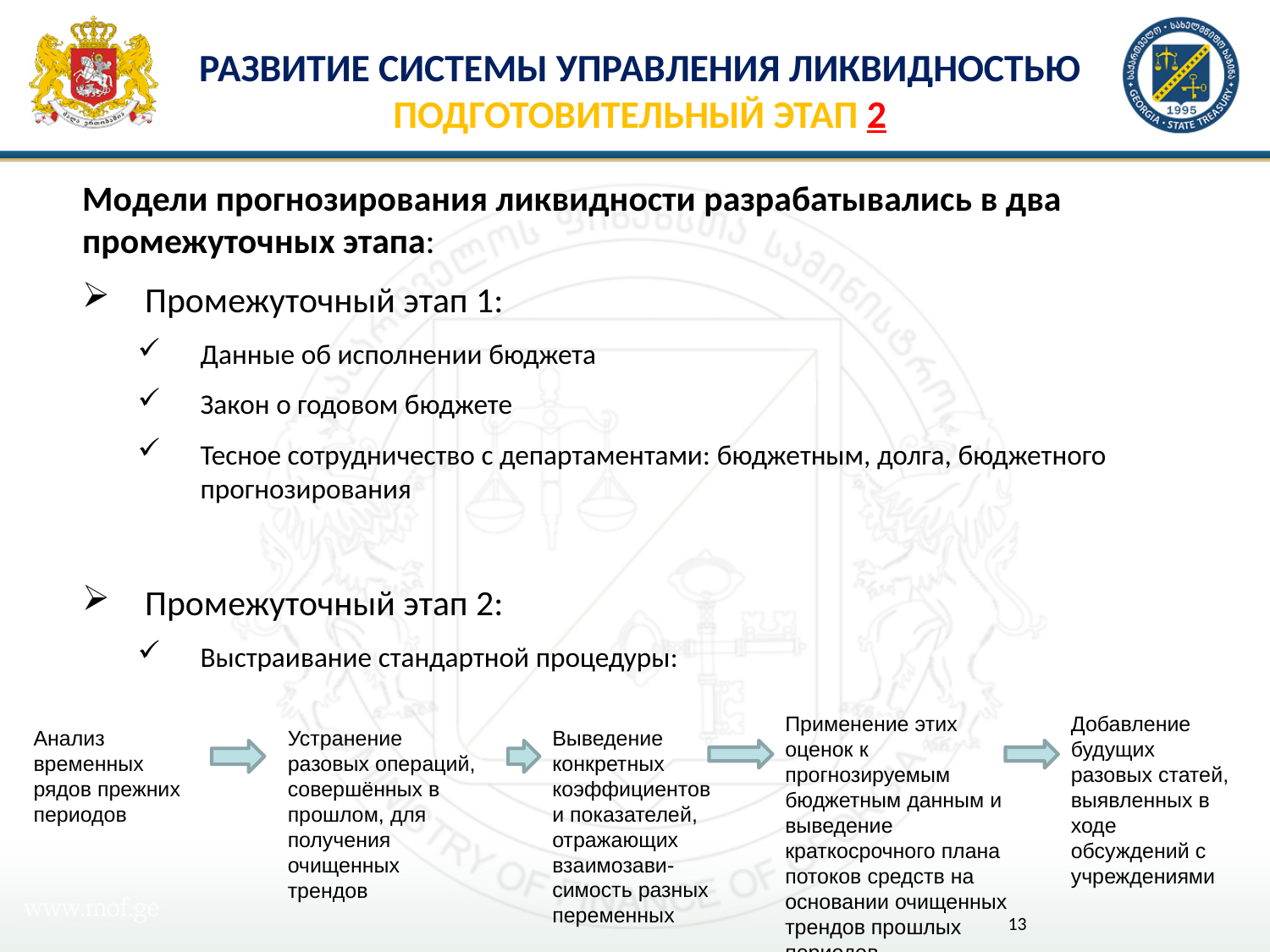

# Развитие системы управления ликвидностью подготовительный этап 2
Модели прогнозирования ликвидности разрабатывались в два промежуточных этапа:
Промежуточный этап 1:
Данные об исполнении бюджета
Закон о годовом бюджете
Тесное сотрудничество с департаментами: бюджетным, долга, бюджетного прогнозирования

Промежуточный этап 2:
Выстраивание стандартной процедуры:

Применение этих оценок к прогнозируемым бюджетным данным и выведение краткосрочного плана потоков средств на основании очищенных трендов прошлых периодов
Добавление будущих разовых статей, выявленных в ходе обсуждений с учреждениями
Анализ временных рядов прежних периодов
Устранение разовых операций, совершённых в прошлом, для получения очищенных трендов
Выведение конкретных коэффициентов и показателей, отражающих взаимозави-симость разных переменных

13